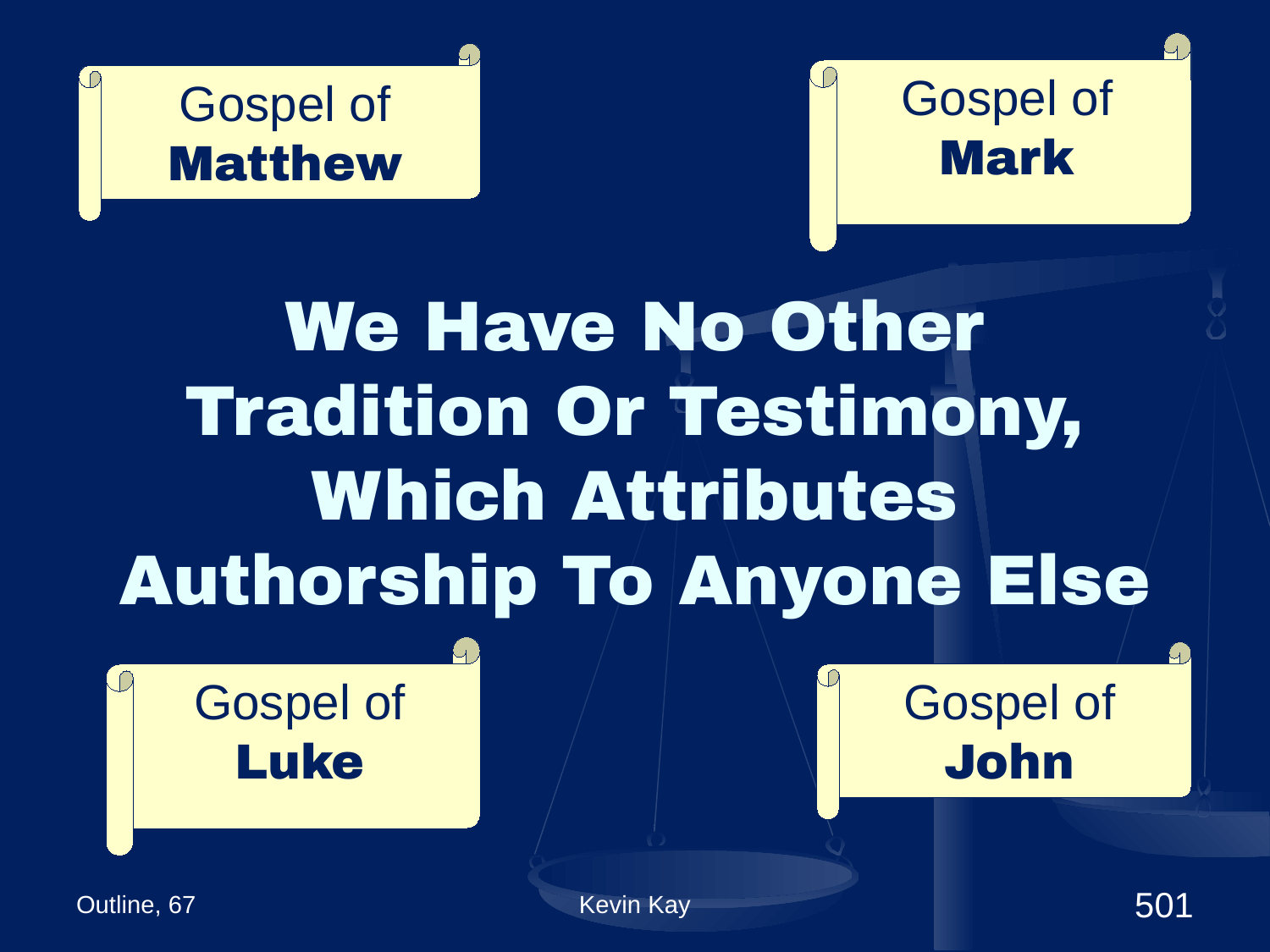

Gospel of Mark
Gospel of Matthew
# We Have No Other Tradition Or Testimony, Which Attributes Authorship To Anyone Else
Gospel of Luke
Gospel of John
Outline, 67
Kevin Kay
501